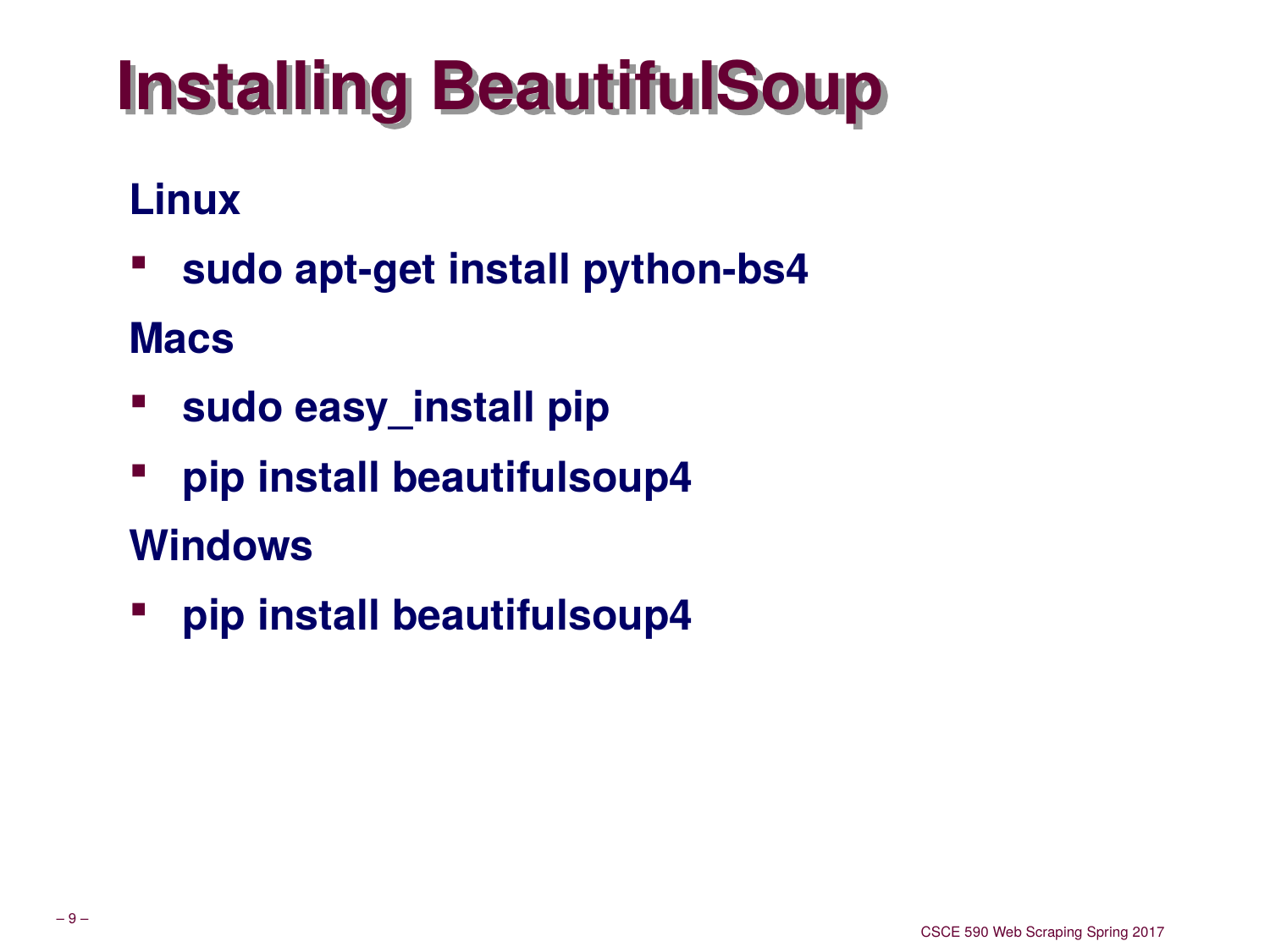

# Installing BeautifulSoup
Linux
sudo apt-get install python-bs4
Macs
sudo easy_install pip
pip install beautifulsoup4
Windows
pip install beautifulsoup4